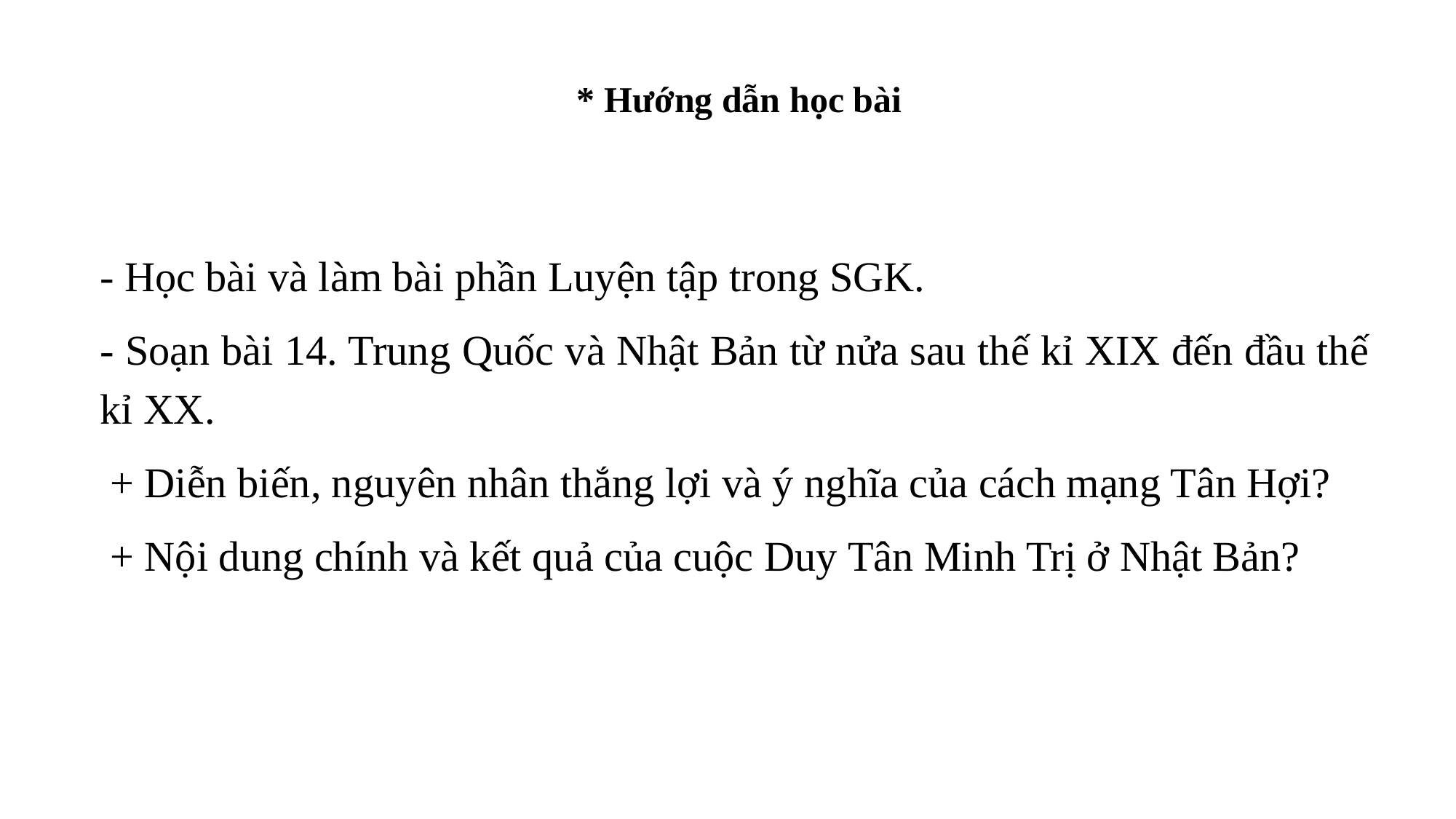

* Hướng dẫn học bài
- Học bài và làm bài phần Luyện tập trong SGK.
- Soạn bài 14. Trung Quốc và Nhật Bản từ nửa sau thế kỉ XIX đến đầu thế kỉ XX.
 + Diễn biến, nguyên nhân thắng lợi và ý nghĩa của cách mạng Tân Hợi?
 + Nội dung chính và kết quả của cuộc Duy Tân Minh Trị ở Nhật Bản?